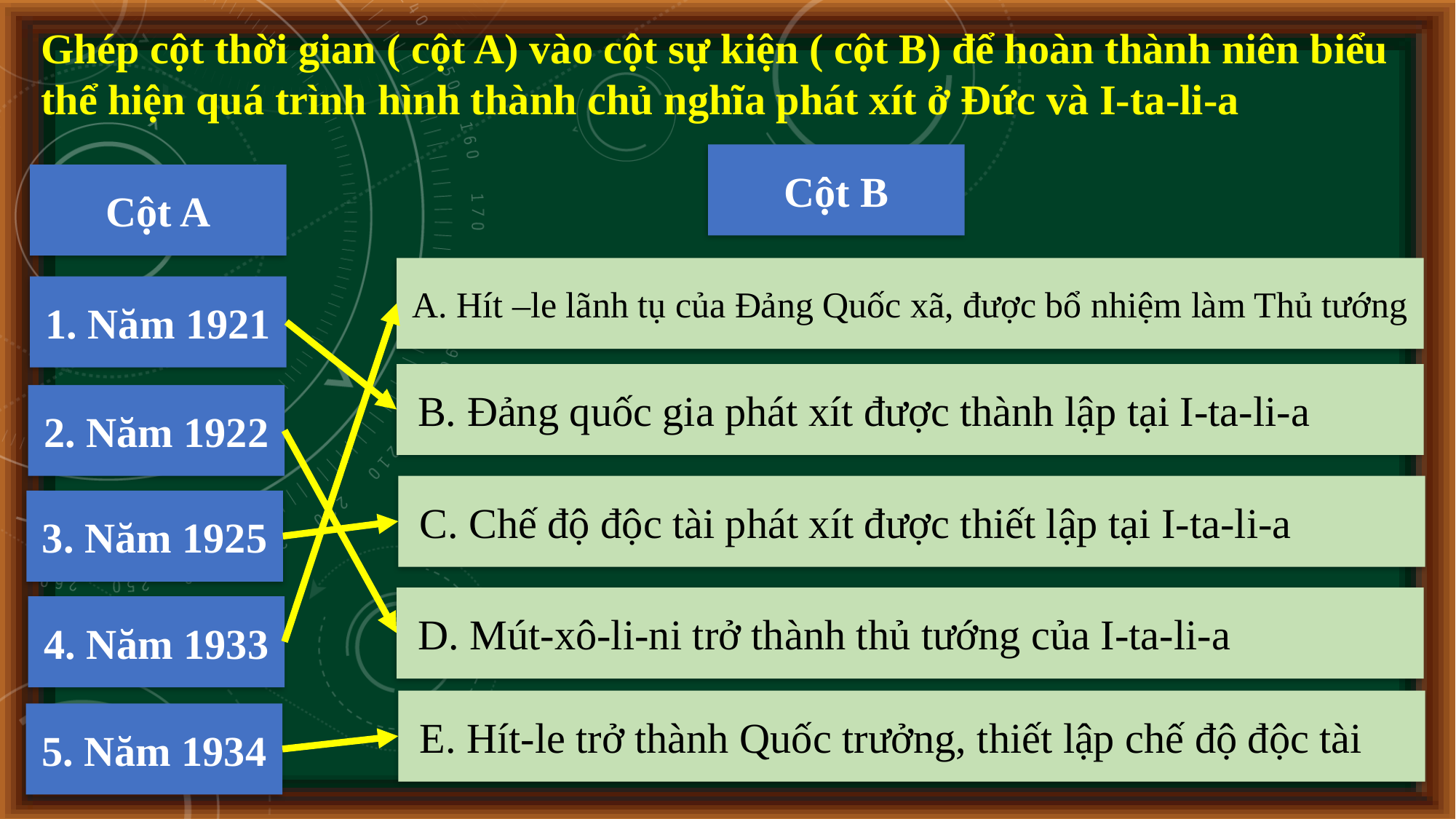

Ghép cột thời gian ( cột A) vào cột sự kiện ( cột B) để hoàn thành niên biểu thể hiện quá trình hình thành chủ nghĩa phát xít ở Đức và I-ta-li-a
Cột B
Cột A
A. Hít –le lãnh tụ của Đảng Quốc xã, được bổ nhiệm làm Thủ tướng
1. Năm 1921
 B. Đảng quốc gia phát xít được thành lập tại I-ta-li-a
2. Năm 1922
 C. Chế độ độc tài phát xít được thiết lập tại I-ta-li-a
3. Năm 1925
 D. Mút-xô-li-ni trở thành thủ tướng của I-ta-li-a
4. Năm 1933
 E. Hít-le trở thành Quốc trưởng, thiết lập chế độ độc tài
5. Năm 1934